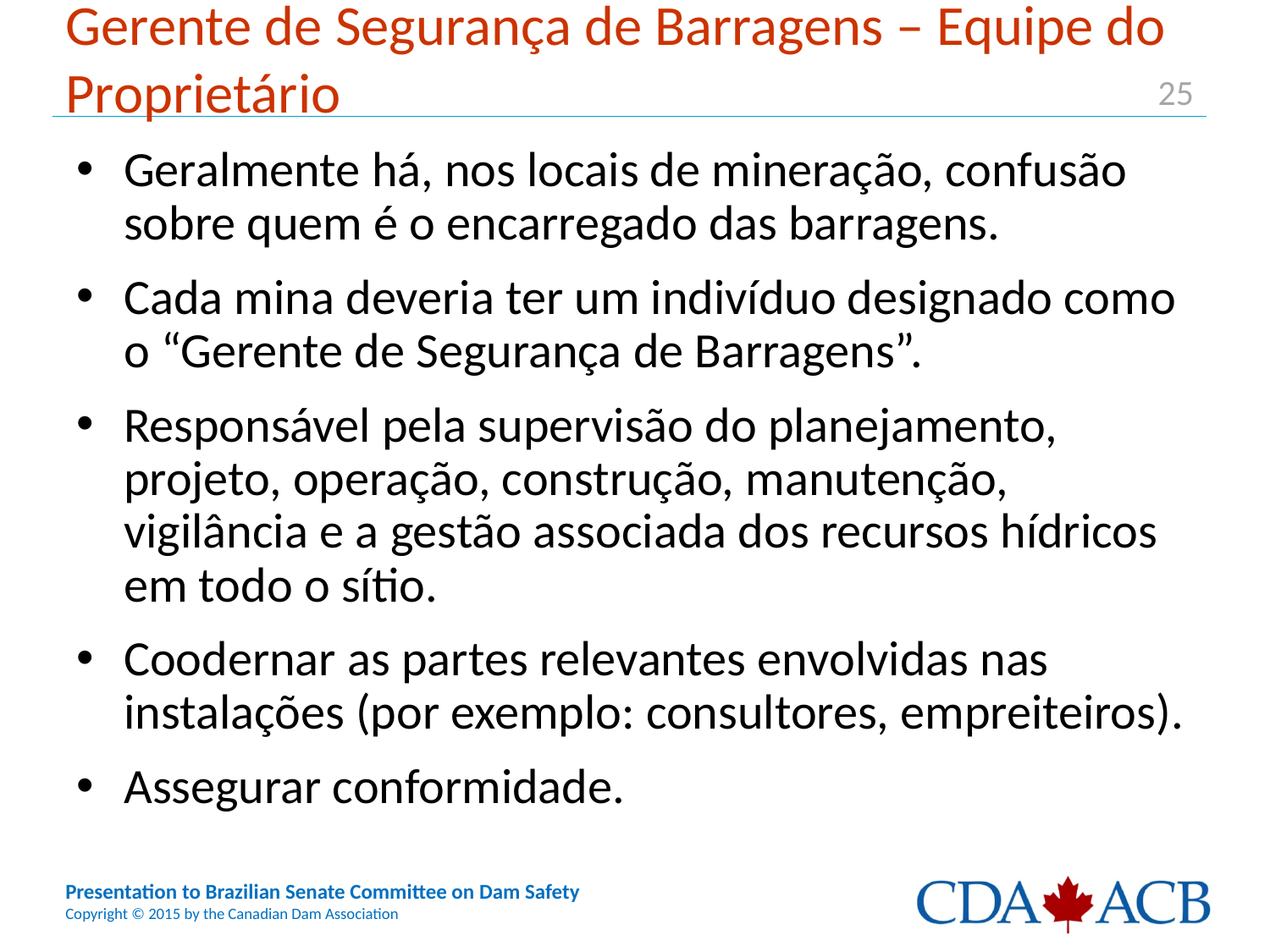

# Gerente de Segurança de Barragens – Equipe do Proprietário
Geralmente há, nos locais de mineração, confusão sobre quem é o encarregado das barragens.
Cada mina deveria ter um indivíduo designado como o “Gerente de Segurança de Barragens”.
Responsável pela supervisão do planejamento, projeto, operação, construção, manutenção, vigilância e a gestão associada dos recursos hídricos em todo o sítio.
Coodernar as partes relevantes envolvidas nas instalações (por exemplo: consultores, empreiteiros).
Assegurar conformidade.